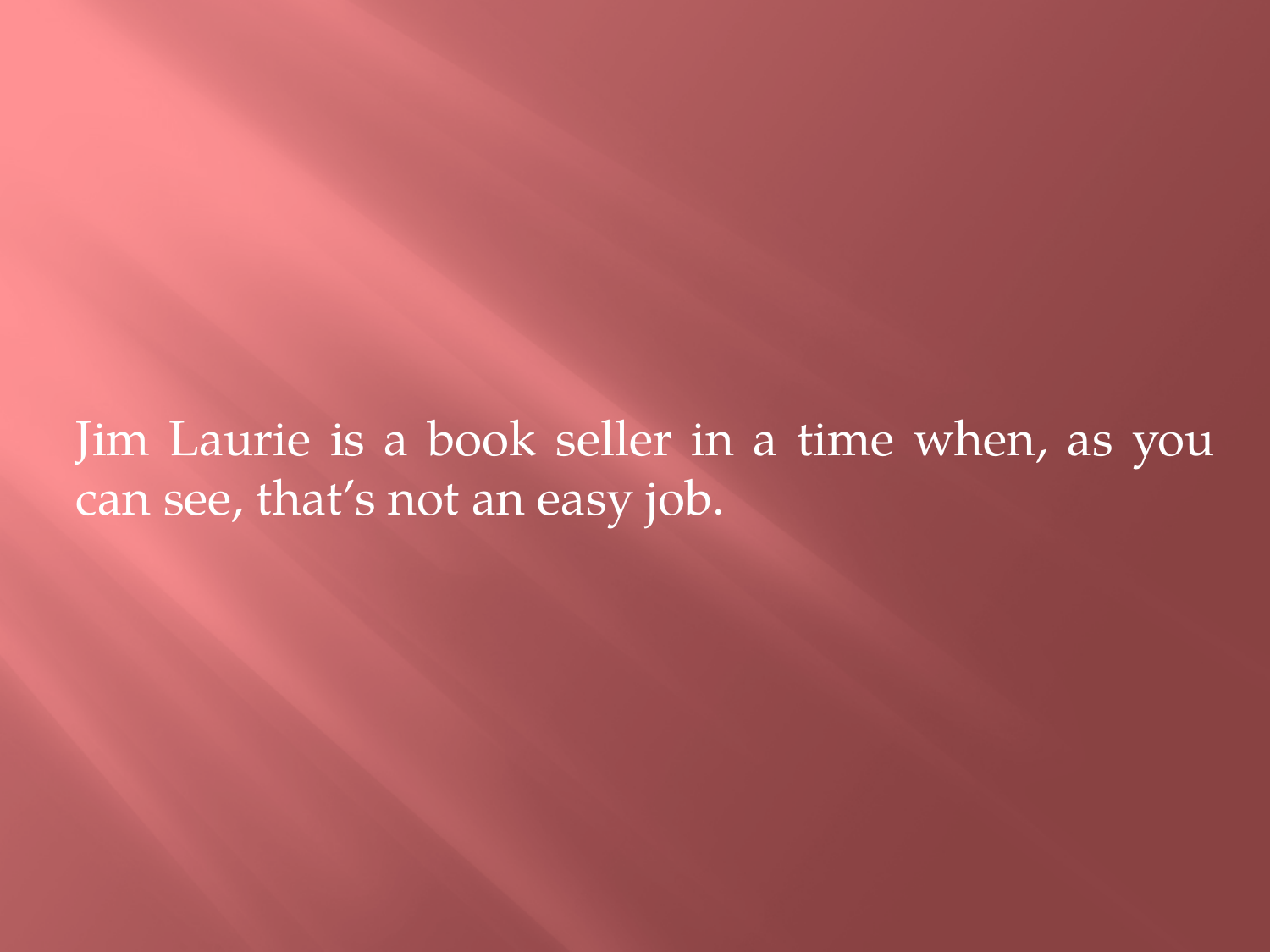

Jim Laurie is a book seller in a time when, as you can see, that’s not an easy job.